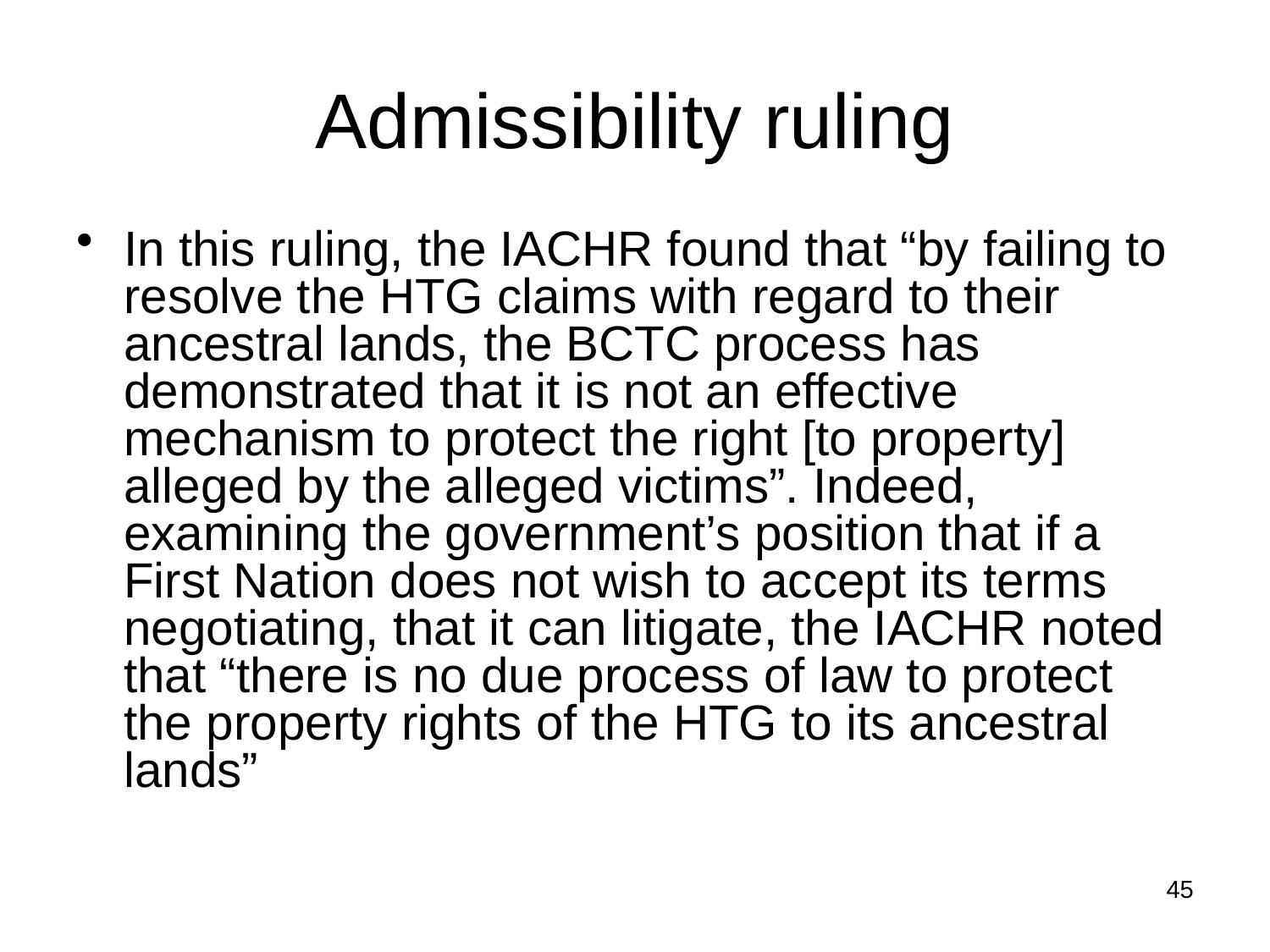

# Admissibility ruling
In this ruling, the IACHR found that “by failing to resolve the HTG claims with regard to their ancestral lands, the BCTC process has demonstrated that it is not an effective mechanism to protect the right [to property] alleged by the alleged victims”. Indeed, examining the government’s position that if a First Nation does not wish to accept its terms negotiating, that it can litigate, the IACHR noted that “there is no due process of law to protect the property rights of the HTG to its ancestral lands”

45